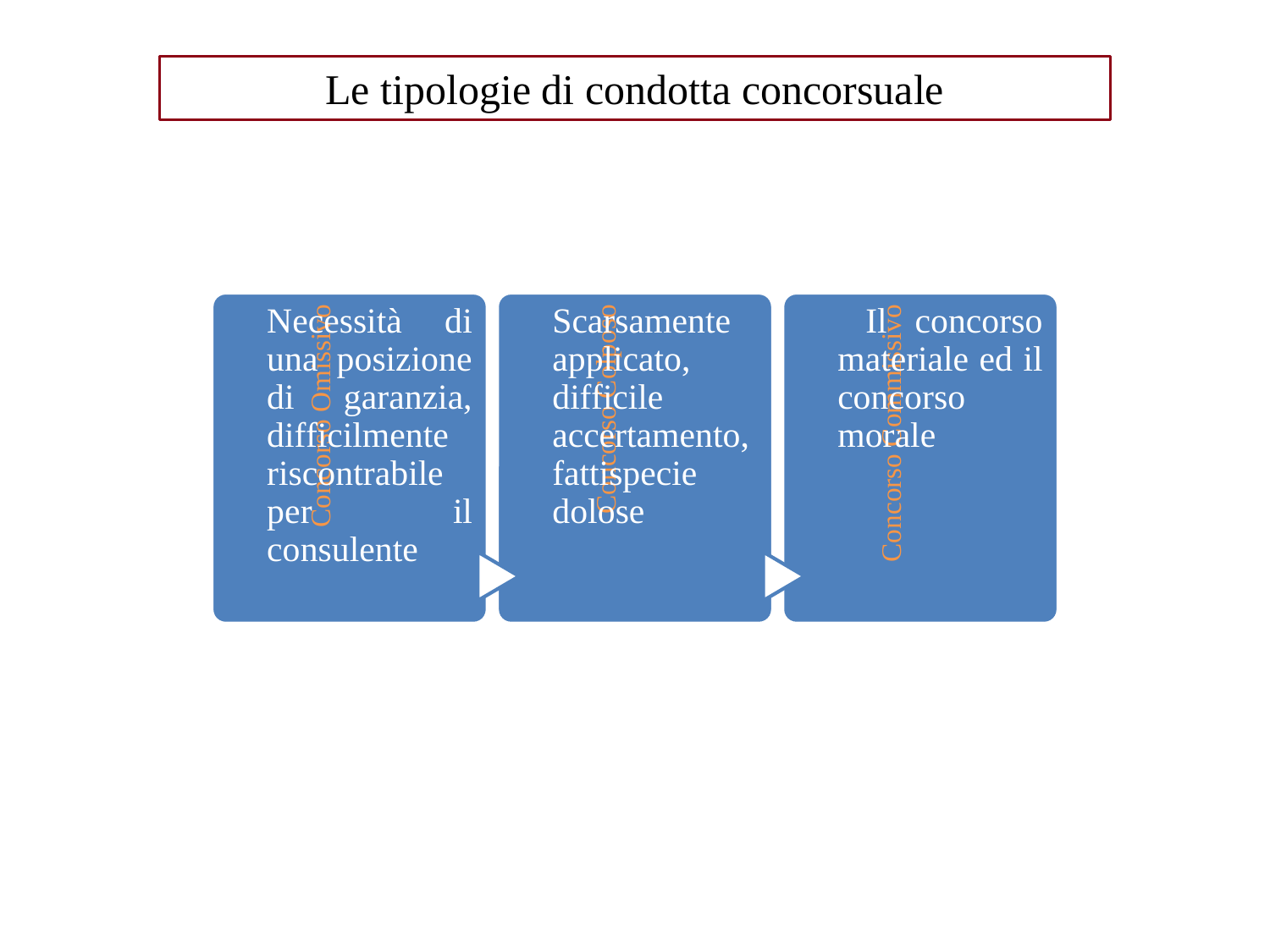

Le tipologie di condotta concorsuale
Concorso Omissivo
Necessità di una posizione di garanzia, difficilmente riscontrabile per il consulente
Concorso Colposo
Scarsamente applicato, difficile accertamento, fattispecie dolose
Concorso Commissivo
 Il concorso materiale ed il concorso morale